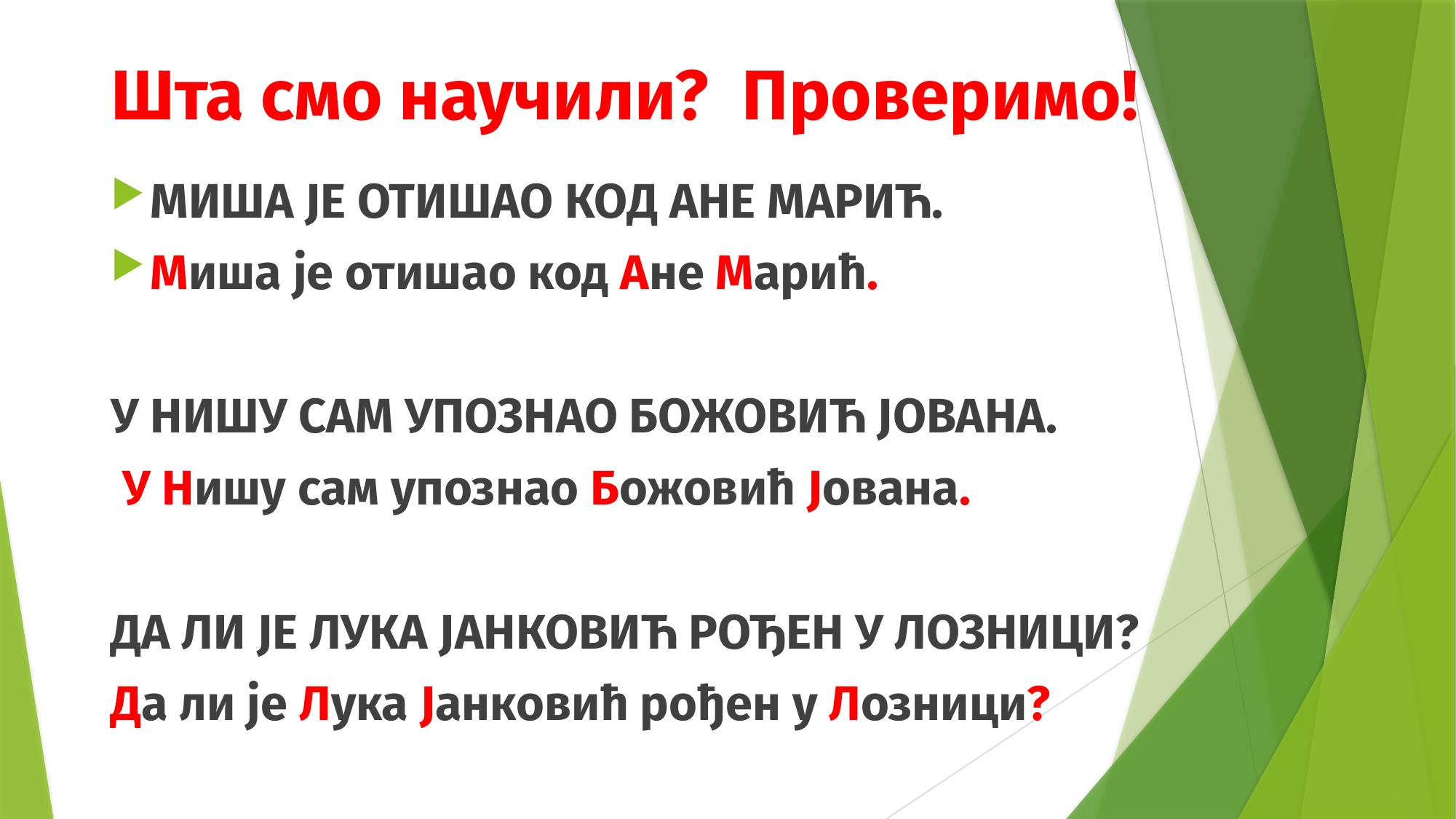

# Шта смо научили?  Проверимо!
МИША ЈЕ ОТИШАО КОД АНЕ МАРИЋ.
Миша је отишао код Ане Марић.

У НИШУ САМ УПОЗНАО БОЖОВИЋ ЈОВАНА.
 У Нишу сам упознао Божовић Јована.

ДА ЛИ ЈЕ ЛУКА ЈАНКОВИЋ РОЂЕН У ЛОЗНИЦИ?
Да ли је Лука Јанковић рођен у Лозници?